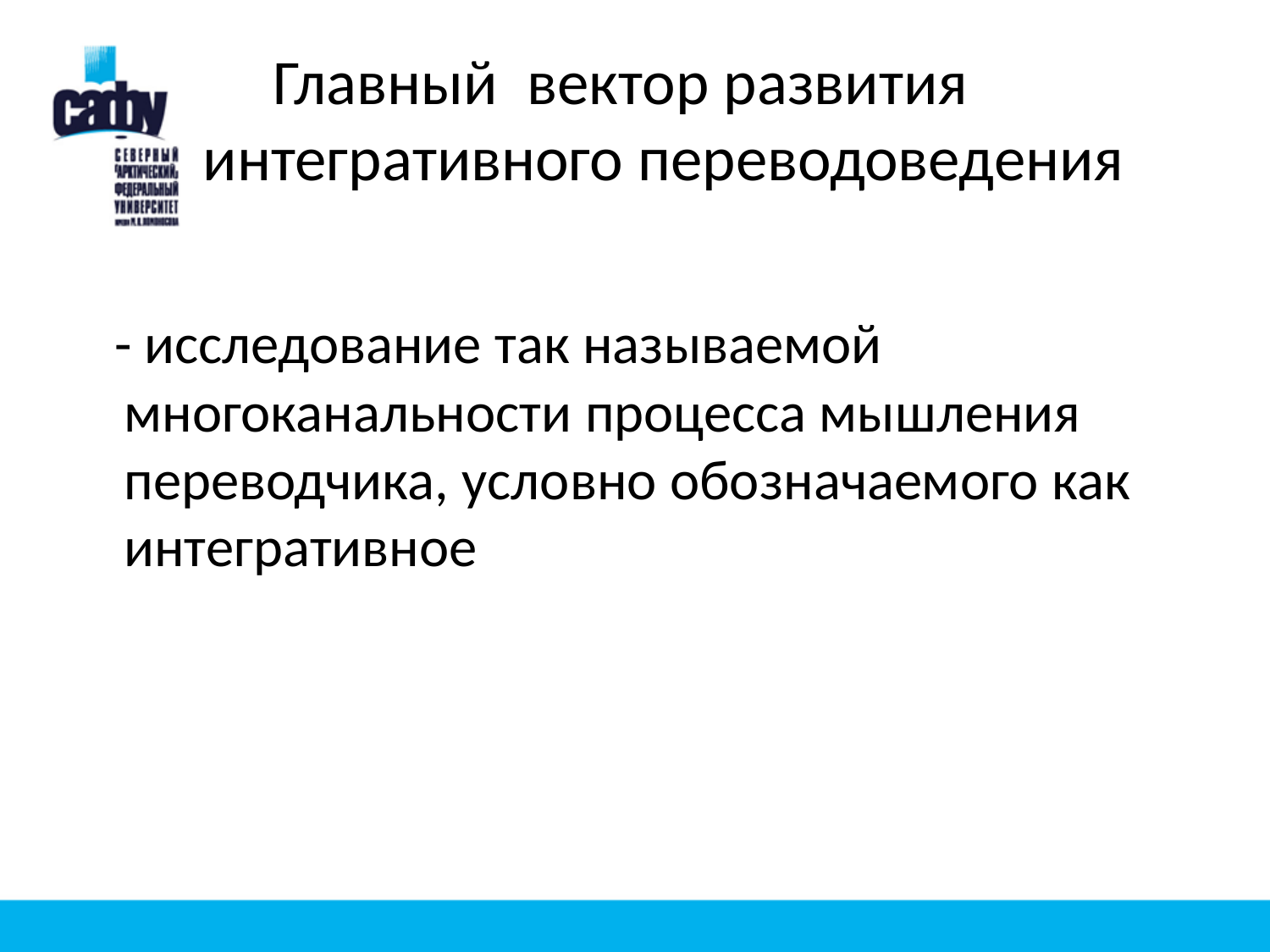

# Главный  вектор развития интегративного переводоведения

   - исследование так называемой многоканальности процесса мышления переводчика, условно обозначаемого как интегративное